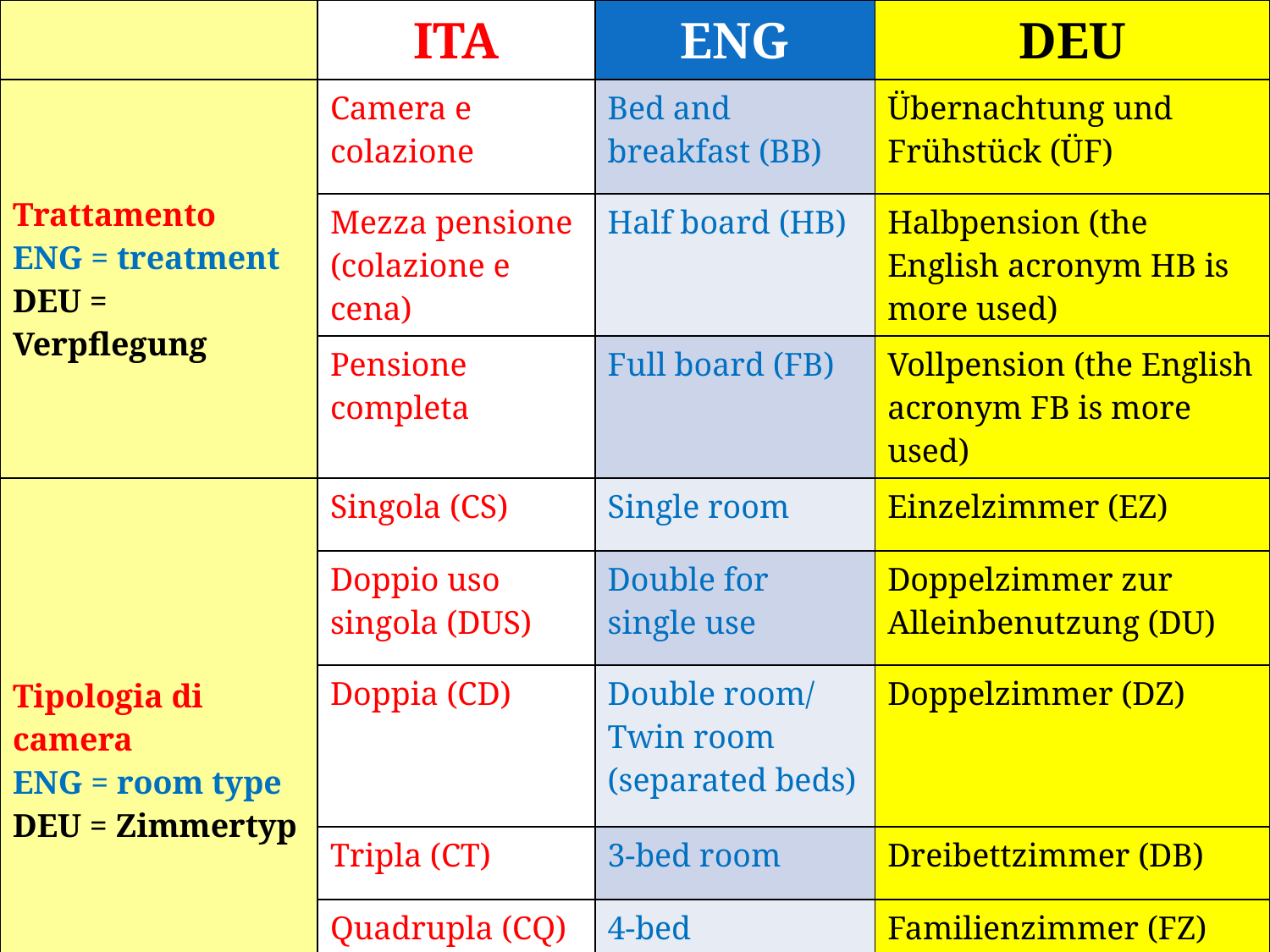

|  | ITA | ENG | DEU |
| --- | --- | --- | --- |
| Trattamento ENG = treatment DEU = Verpflegung | Camera e colazione | Bed and breakfast (BB) | Übernachtung und Frühstück (ÜF) |
|  | Mezza pensione (colazione e cena) | Half board (HB) | Halbpension (the English acronym HB is more used) |
|  | Pensione completa | Full board (FB) | Vollpension (the English acronym FB is more used) |
| Tipologia di camera ENG = room type DEU = Zimmertyp | Singola (CS) | Single room | Einzelzimmer (EZ) |
|  | Doppio uso singola (DUS) | Double for single use | Doppelzimmer zur Alleinbenutzung (DU) |
|  | Doppia (CD) | Double room/ Twin room (separated beds) | Doppelzimmer (DZ) |
|  | Tripla (CT) | 3-bed room | Dreibettzimmer (DB) |
|  | Quadrupla (CQ) | 4-bed room/family room | Familienzimmer (FZ) |